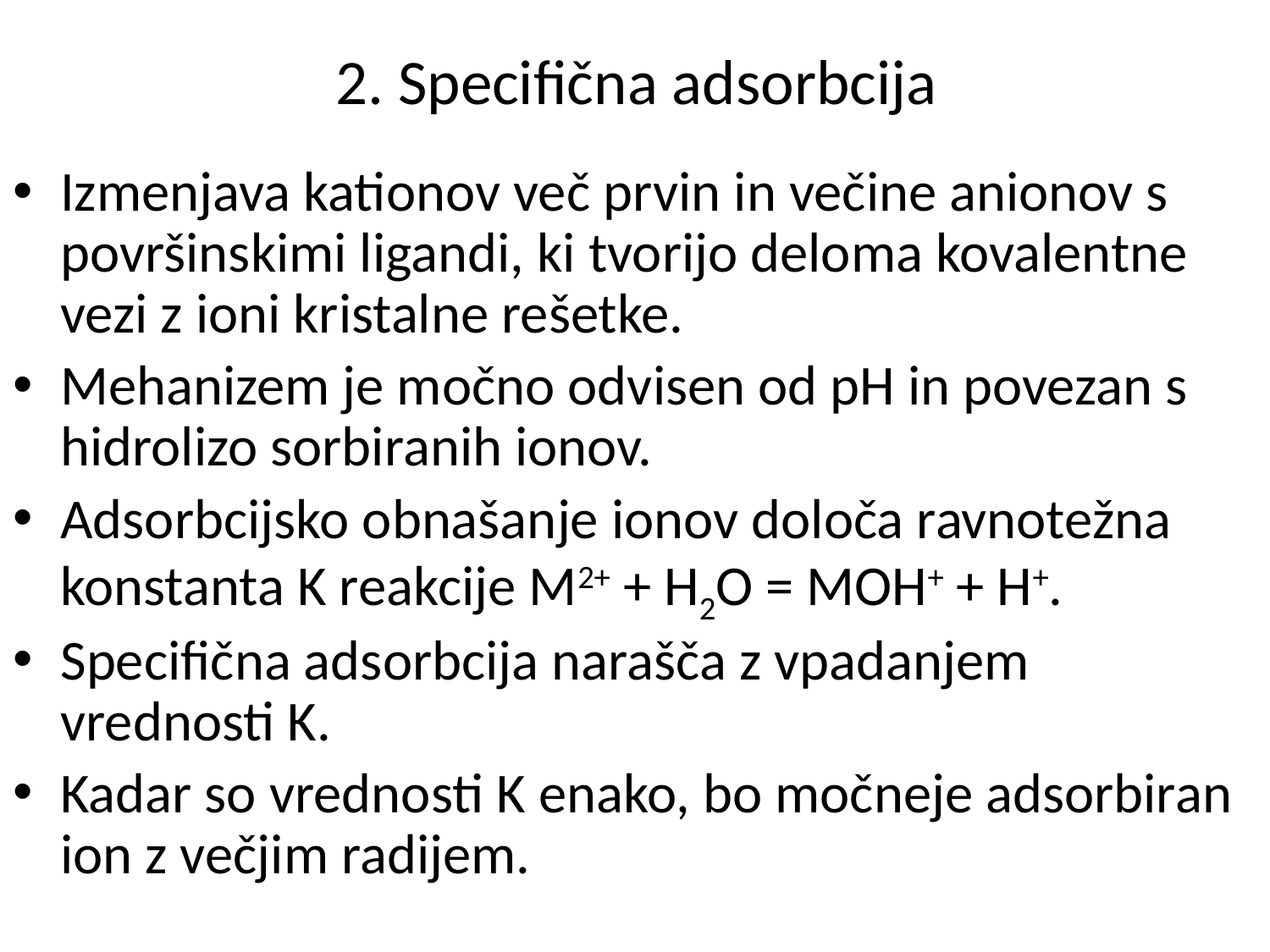

# 2. Specifična adsorbcija
Izmenjava kationov več prvin in večine anionov s površinskimi ligandi, ki tvorijo deloma kovalentne vezi z ioni kristalne rešetke.
Mehanizem je močno odvisen od pH in povezan s hidrolizo sorbiranih ionov.
Adsorbcijsko obnašanje ionov določa ravnotežna konstanta K reakcije M2+ + H2O = MOH+ + H+.
Specifična adsorbcija narašča z vpadanjem vrednosti K.
Kadar so vrednosti K enako, bo močneje adsorbiran ion z večjim radijem.